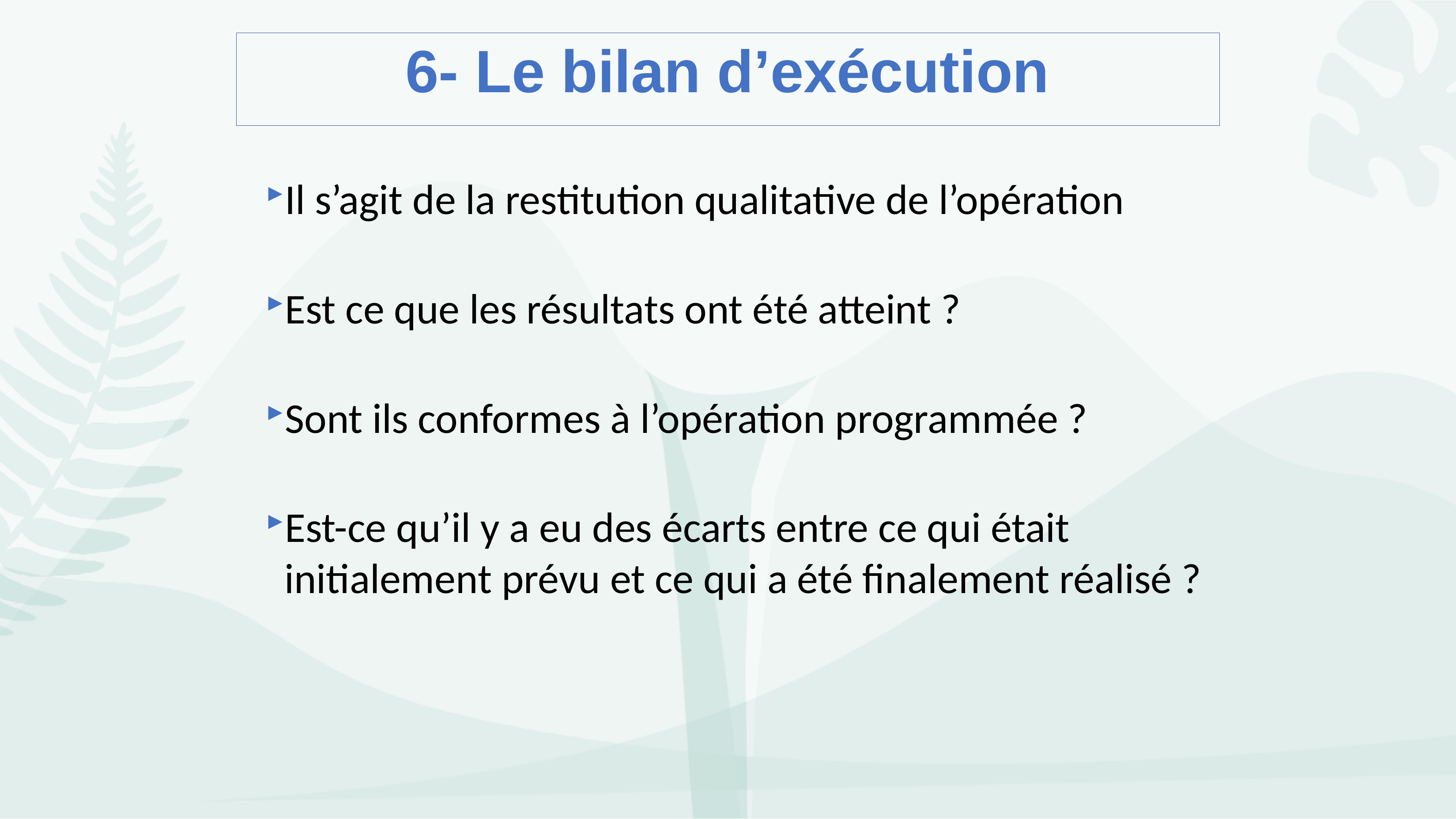

# 6- Le bilan d’exécution

Il s’agit de la restitution qualitative de l’opération

Est ce que les résultats ont été atteint ?

Sont ils conformes à l’opération programmée ?

Est-ce qu’il y a eu des écarts entre ce qui était initialement prévu et ce qui a été finalement réalisé ?